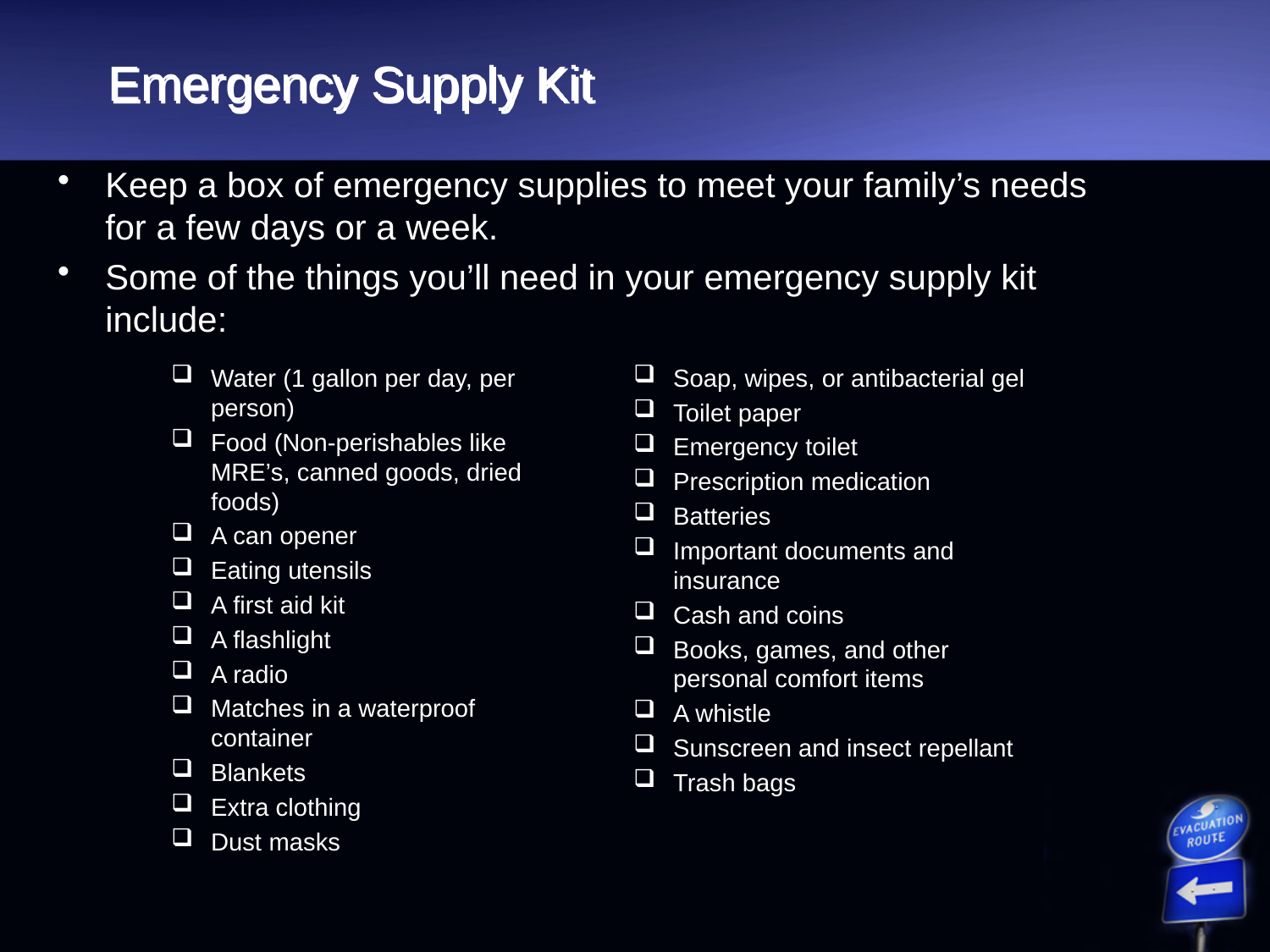

# Emergency Supply Kit
Keep a box of emergency supplies to meet your family’s needs for a few days or a week.
Some of the things you’ll need in your emergency supply kit include:
Water (1 gallon per day, per person)
Food (Non-perishables like MRE’s, canned goods, dried foods)
A can opener
Eating utensils
A first aid kit
A flashlight
A radio
Matches in a waterproof container
Blankets
Extra clothing
Dust masks
Soap, wipes, or antibacterial gel
Toilet paper
Emergency toilet
Prescription medication
Batteries
Important documents and insurance
Cash and coins
Books, games, and other personal comfort items
A whistle
Sunscreen and insect repellant
Trash bags